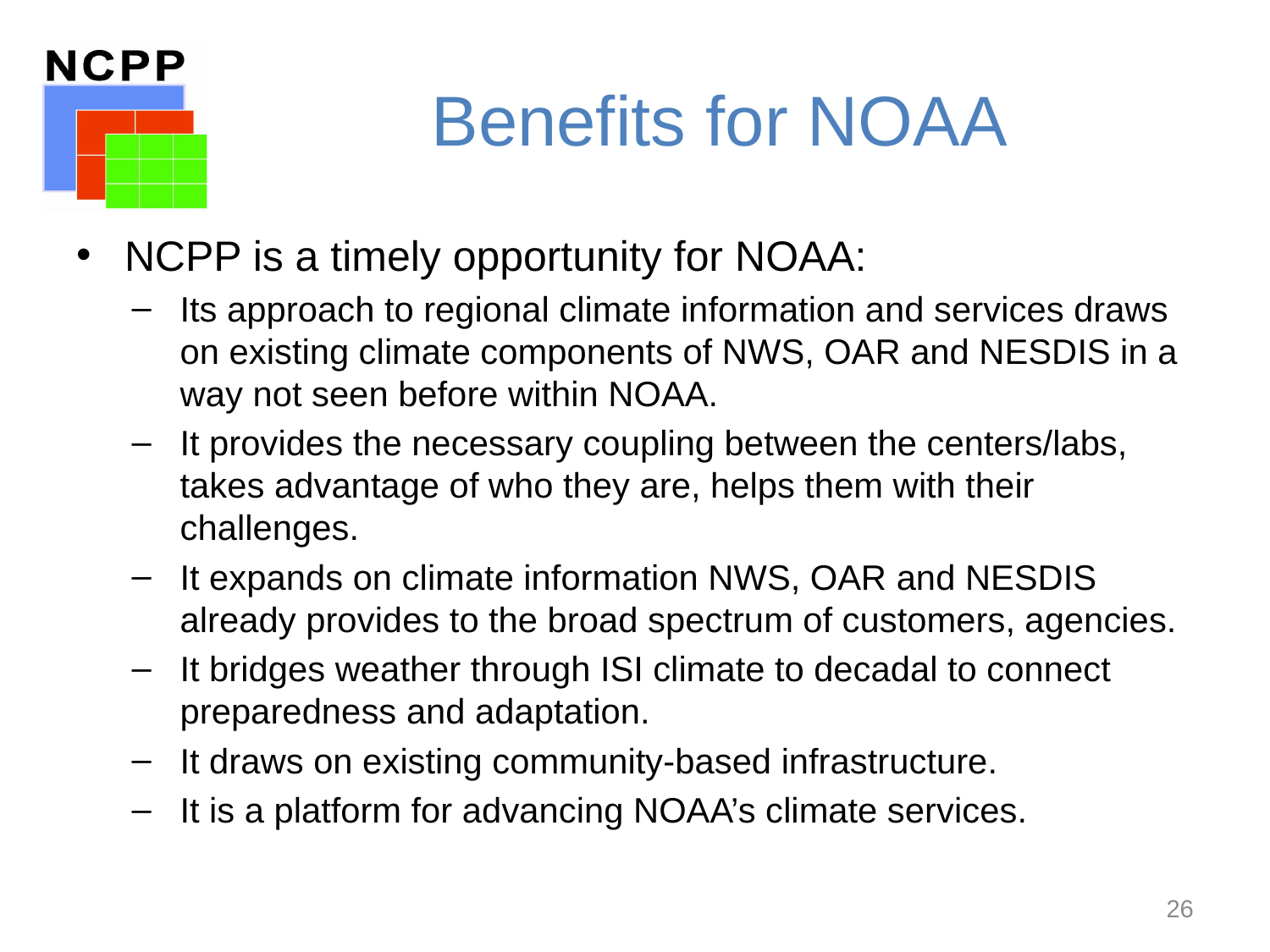

# Benefits for NOAA
NCPP is a timely opportunity for NOAA:
Its approach to regional climate information and services draws on existing climate components of NWS, OAR and NESDIS in a way not seen before within NOAA.
It provides the necessary coupling between the centers/labs, takes advantage of who they are, helps them with their challenges.
It expands on climate information NWS, OAR and NESDIS already provides to the broad spectrum of customers, agencies.
It bridges weather through ISI climate to decadal to connect preparedness and adaptation.
It draws on existing community-based infrastructure.
It is a platform for advancing NOAA’s climate services.

26